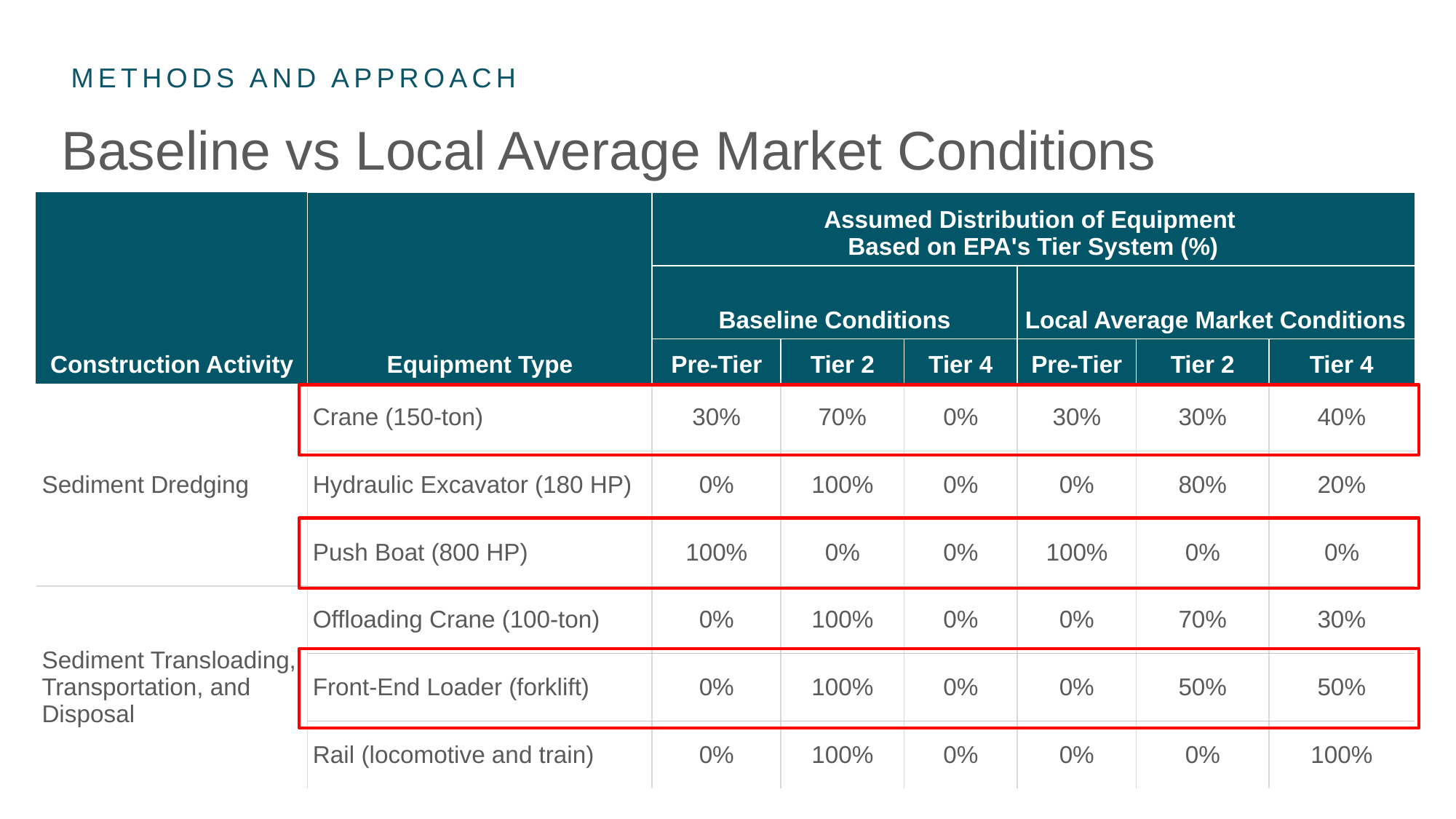

# Baseline vs Local Average Market Conditions
| Construction Activity | Equipment Type | Assumed Distribution of Equipment Based on EPA's Tier System (%) |  |  |  |  |  |
| --- | --- | --- | --- | --- | --- | --- | --- |
|  |  | Baseline Conditions |  |  | Local Average Market Conditions |  |  |
|  |  | Pre-Tier | Tier 2 | Tier 4 | Pre-Tier | Tier 2 | Tier 4 |
| Sediment Dredging | Crane (150-ton) | 30% | 70% | 0% | 30% | 30% | 40% |
|  | Hydraulic Excavator (180 HP) | 0% | 100% | 0% | 0% | 80% | 20% |
|  | Push Boat (800 HP) | 100% | 0% | 0% | 100% | 0% | 0% |
| Sediment Transloading, Transportation, and Disposal | Offloading Crane (100-ton) | 0% | 100% | 0% | 0% | 70% | 30% |
|  | Front-End Loader (forklift) | 0% | 100% | 0% | 0% | 50% | 50% |
|  | Rail (locomotive and train) | 0% | 100% | 0% | 0% | 0% | 100% |